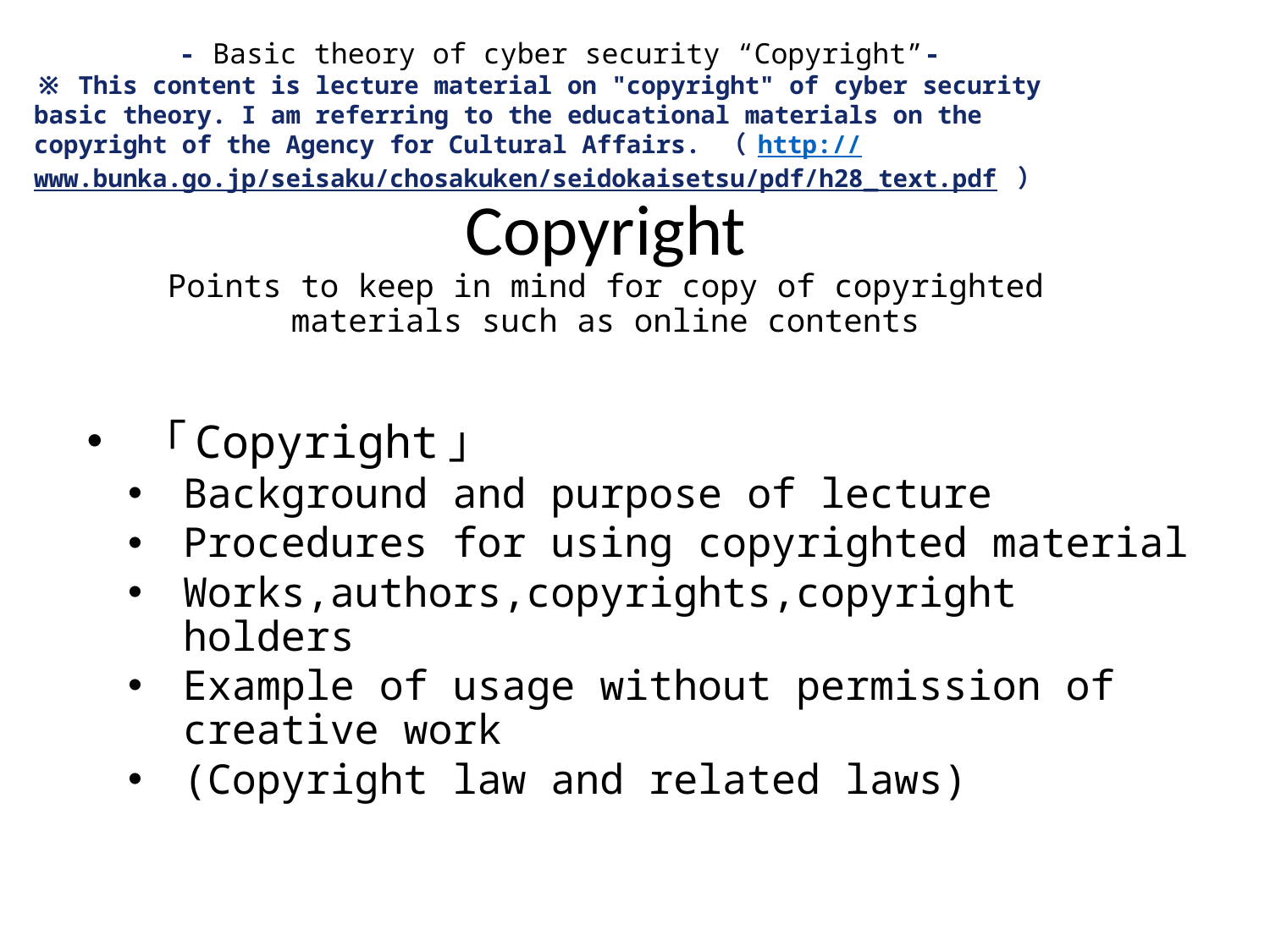

- Basic theory of cyber security “Copyright”-
※ This content is lecture material on "copyright" of cyber security basic theory. I am referring to the educational materials on the copyright of the Agency for Cultural Affairs. （ http://www.bunka.go.jp/seisaku/chosakuken/seidokaisetsu/pdf/h28_text.pdf ）
# Copyright Points to keep in mind for copy of copyrighted materials such as online contents
「Copyright」
Background and purpose of lecture
Procedures for using copyrighted material
Works,authors,copyrights,copyright holders
Example of usage without permission of creative work
(Copyright law and related laws)